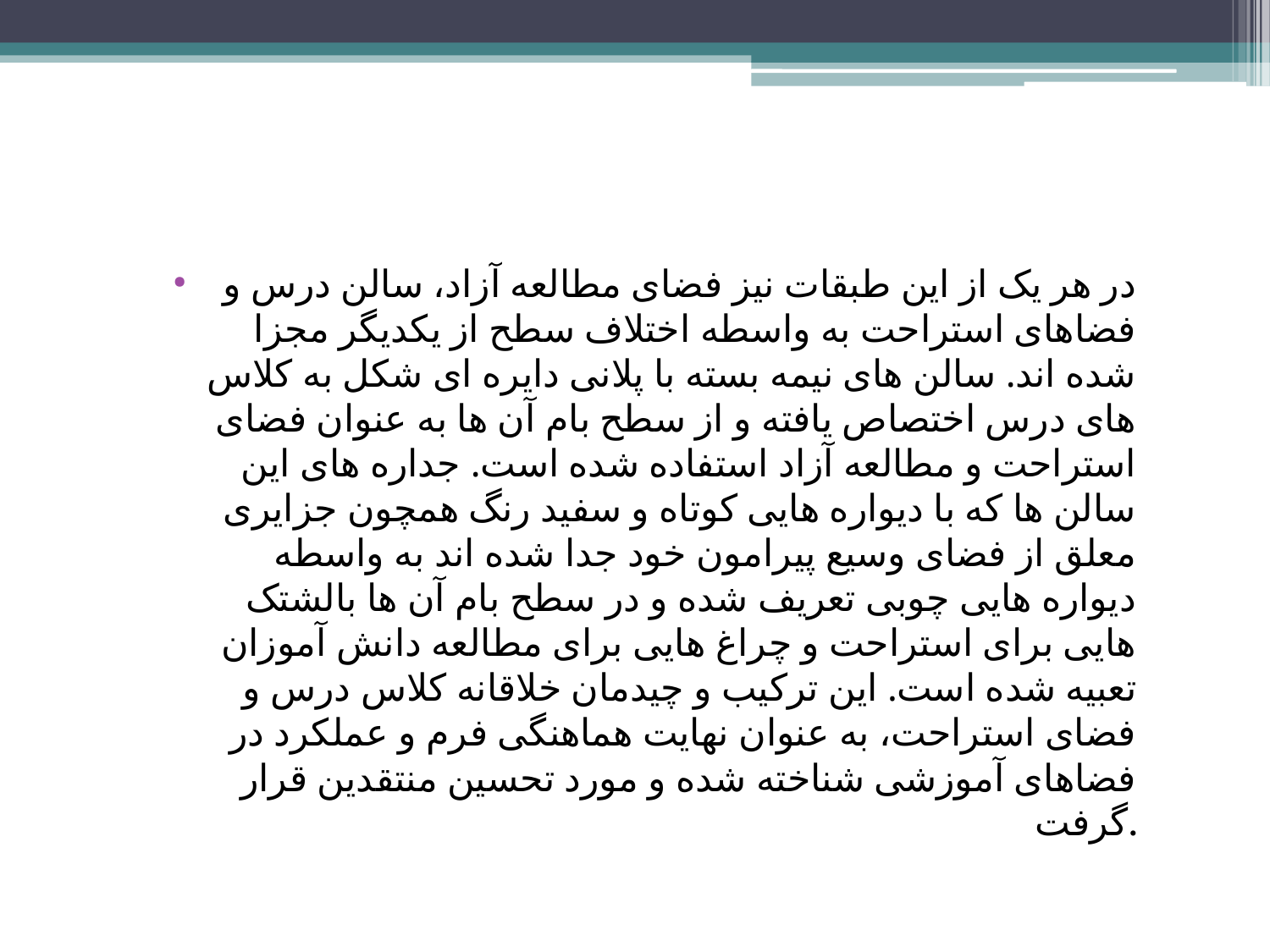

در هر یک از این طبقات نیز فضای مطالعه آزاد، سالن درس و فضاهای استراحت به واسطه اختلاف سطح از یکدیگر مجزا شده اند. سالن های نیمه بسته با پلانی دایره ای شکل به کلاس های درس اختصاص یافته و از سطح بام آن ها به عنوان فضای استراحت و مطالعه آزاد استفاده شده است. جداره های این سالن ها که با دیواره هایی کوتاه و سفید رنگ همچون جزایری معلق از فضای وسیع پیرامون خود جدا شده اند به واسطه دیواره هایی چوبی تعریف شده و در سطح بام آن ها بالشتک هایی برای استراحت و چراغ هایی برای مطالعه دانش آموزان تعبیه شده است. این ترکیب و چیدمان خلاقانه کلاس درس و فضای استراحت، به عنوان نهایت هماهنگی فرم و عملکرد در فضاهای آموزشی شناخته شده و مورد تحسین منتقدین قرار گرفت.